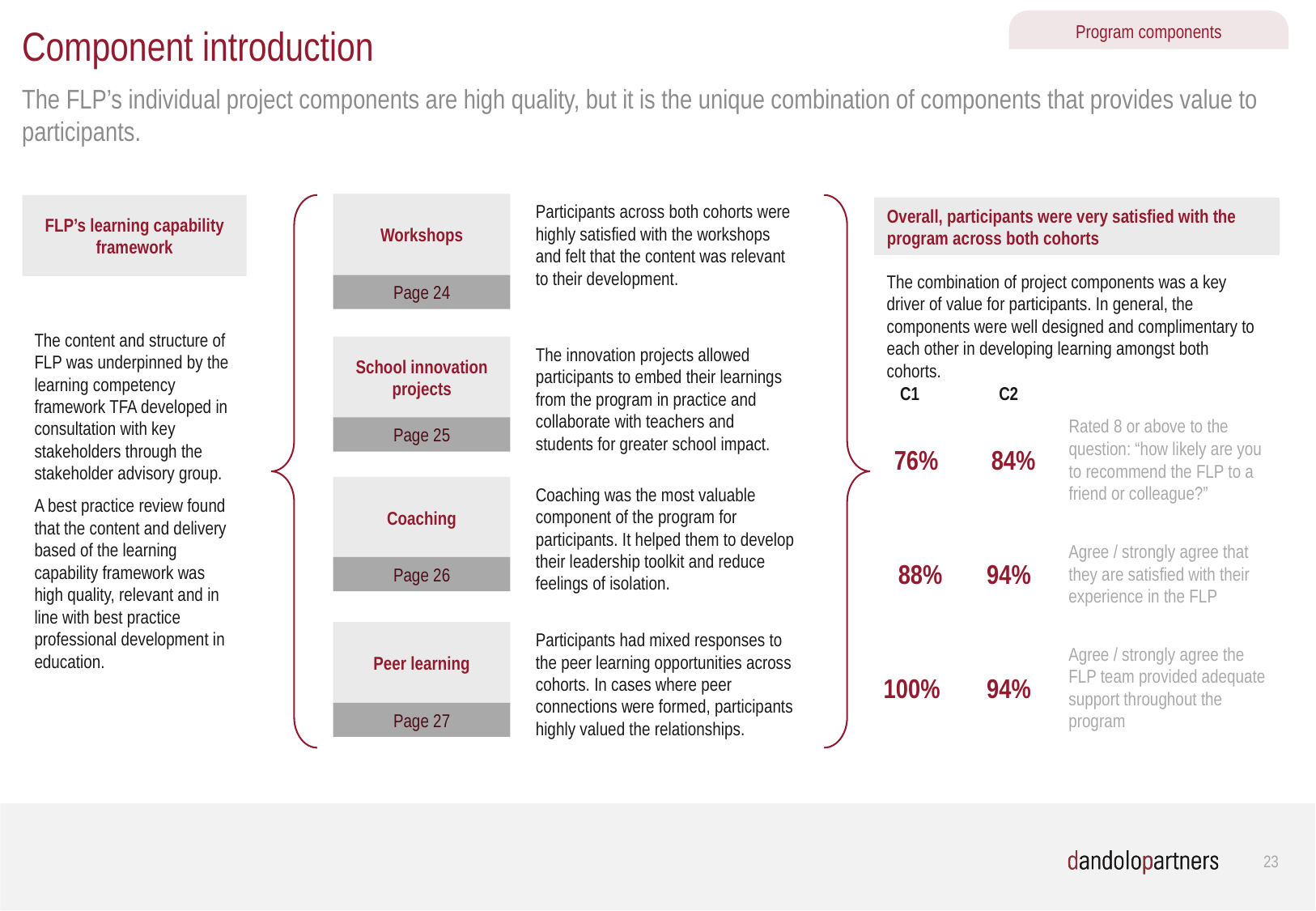

Program components
# Component introduction
The FLP’s individual project components are high quality, but it is the unique combination of components that provides value to participants.
Workshops
Participants across both cohorts were highly satisfied with the workshops and felt that the content was relevant to their development.
FLP’s learning capability framework

Overall, participants were very satisfied with the program across both cohorts
The combination of project components was a key driver of value for participants. In general, the components were well designed and complimentary to each other in developing learning amongst both cohorts.
Page 24
The content and structure of FLP was underpinned by the learning competency framework TFA developed in consultation with key stakeholders through the stakeholder advisory group.
A best practice review found that the content and delivery based of the learning capability framework was high quality, relevant and in line with best practice professional development in education.
School innovation projects
The innovation projects allowed participants to embed their learnings from the program in practice and collaborate with teachers and students for greater school impact.
C1
C2
Rated 8 or above to the question: “how likely are you to recommend the FLP to a friend or colleague?”
Page 25
76%
84%
Coaching
Coaching was the most valuable component of the program for participants. It helped them to develop their leadership toolkit and reduce feelings of isolation.
Agree / strongly agree that they are satisfied with their experience in the FLP
88%
94%
Page 26
Peer learning
Participants had mixed responses to the peer learning opportunities across cohorts. In cases where peer connections were formed, participants highly valued the relationships.
Agree / strongly agree the FLP team provided adequate support throughout the program
100%
94%
Page 27
23